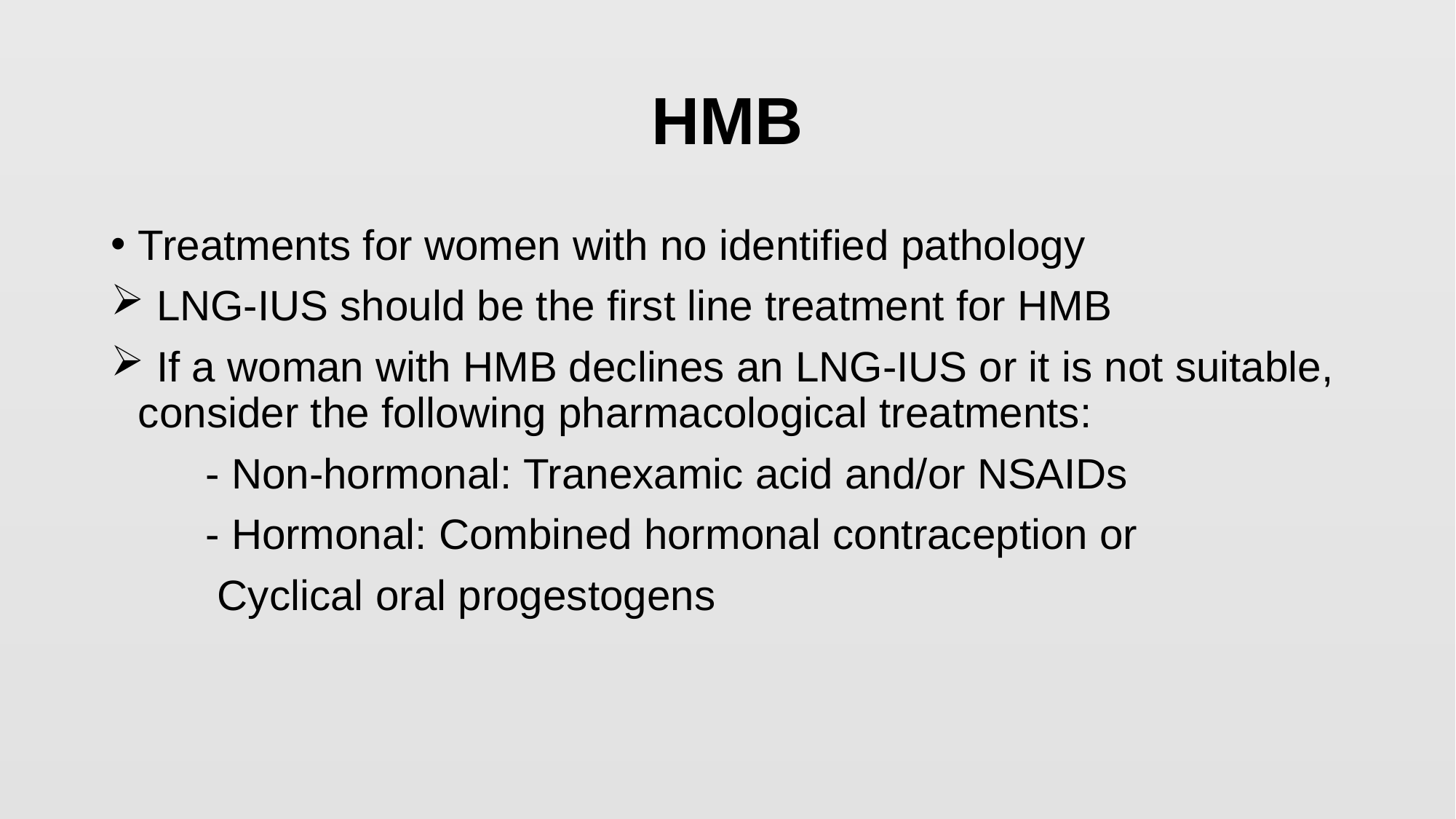

# HMB
Treatments for women with no identified pathology
 LNG-IUS should be the first line treatment for HMB
 If a woman with HMB declines an LNG-IUS or it is not suitable, consider the following pharmacological treatments:
        - Non-hormonal: Tranexamic acid and/or NSAIDs
        - Hormonal: Combined hormonal contraception or
         Cyclical oral progestogens